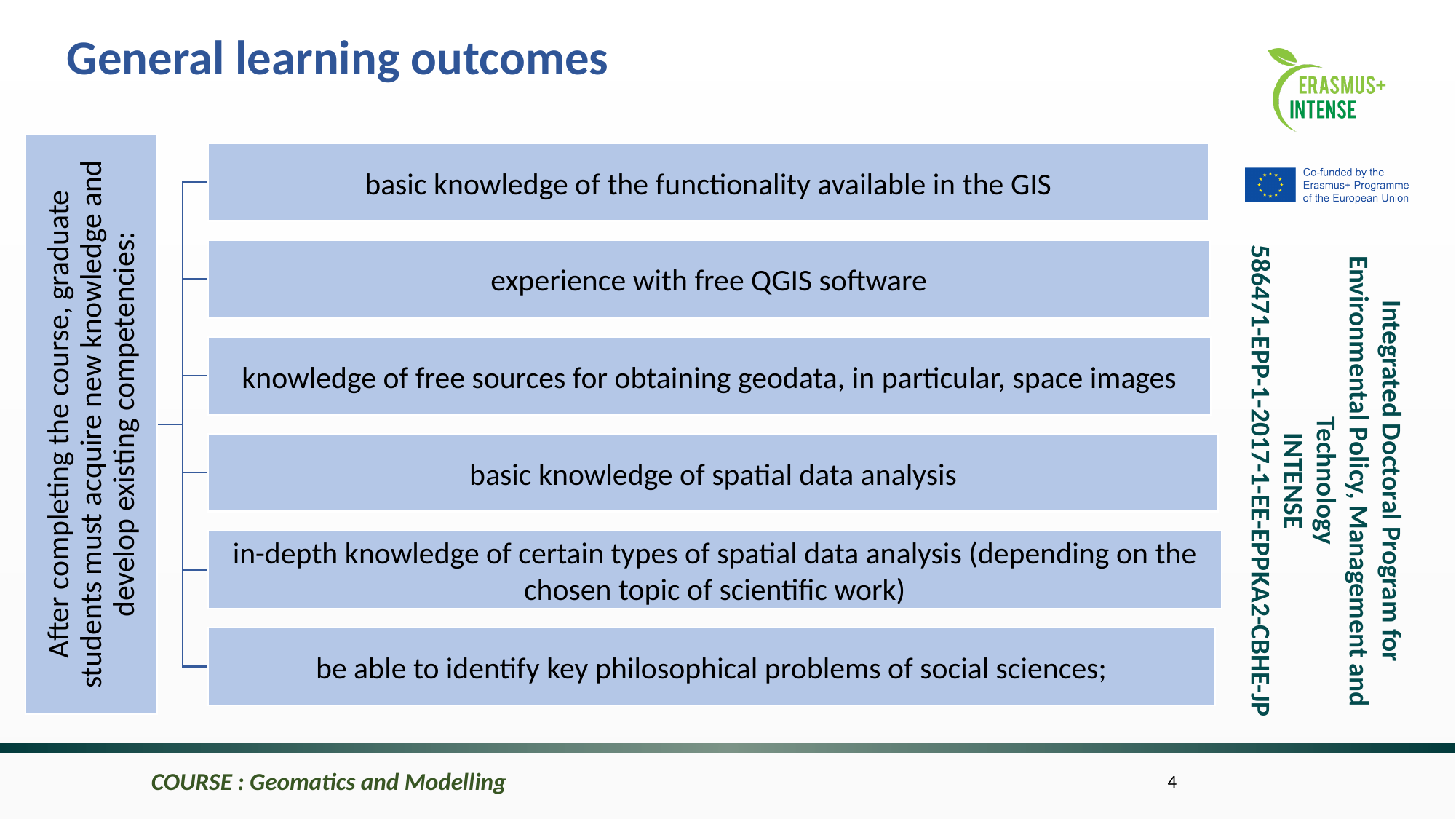

General learning outcomes

After completing the course, graduate students must acquire new knowledge and develop existing competencies:
basic knowledge of the functionality available in the GIS
experience with free QGIS software
knowledge of free sources for obtaining geodata, in particular, space images
basic knowledge of spatial data analysis
in-depth knowledge of certain types of spatial data analysis (depending on the chosen topic of scientific work)
be able to identify key philosophical problems of social sciences;
COURSE : Geomatics and Modelling
4